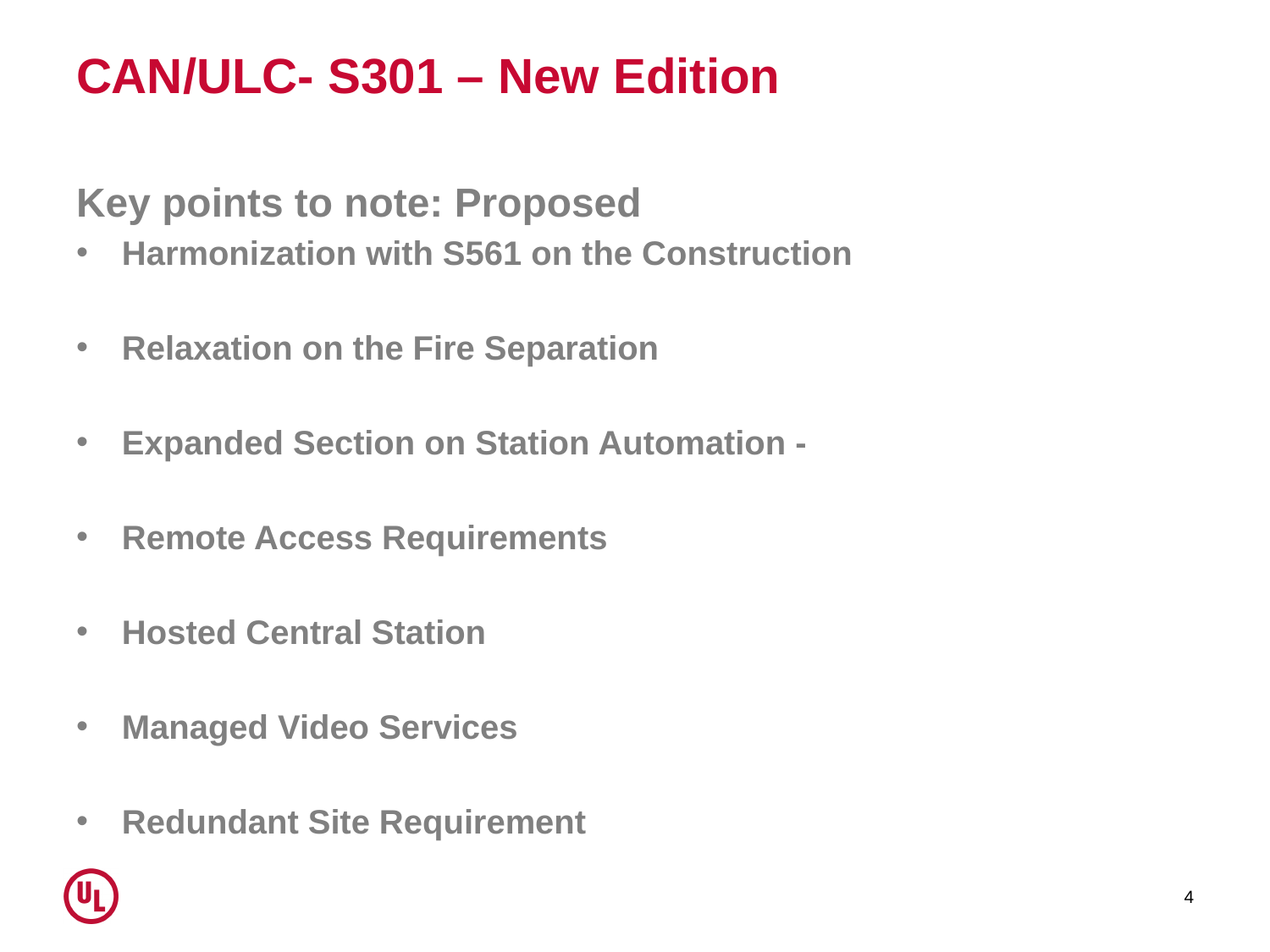

# CAN/ULC- S301 – New Edition
Key points to note: Proposed
Harmonization with S561 on the Construction

Relaxation on the Fire Separation

Expanded Section on Station Automation -

Remote Access Requirements

Hosted Central Station

Managed Video Services

Redundant Site Requirement

4